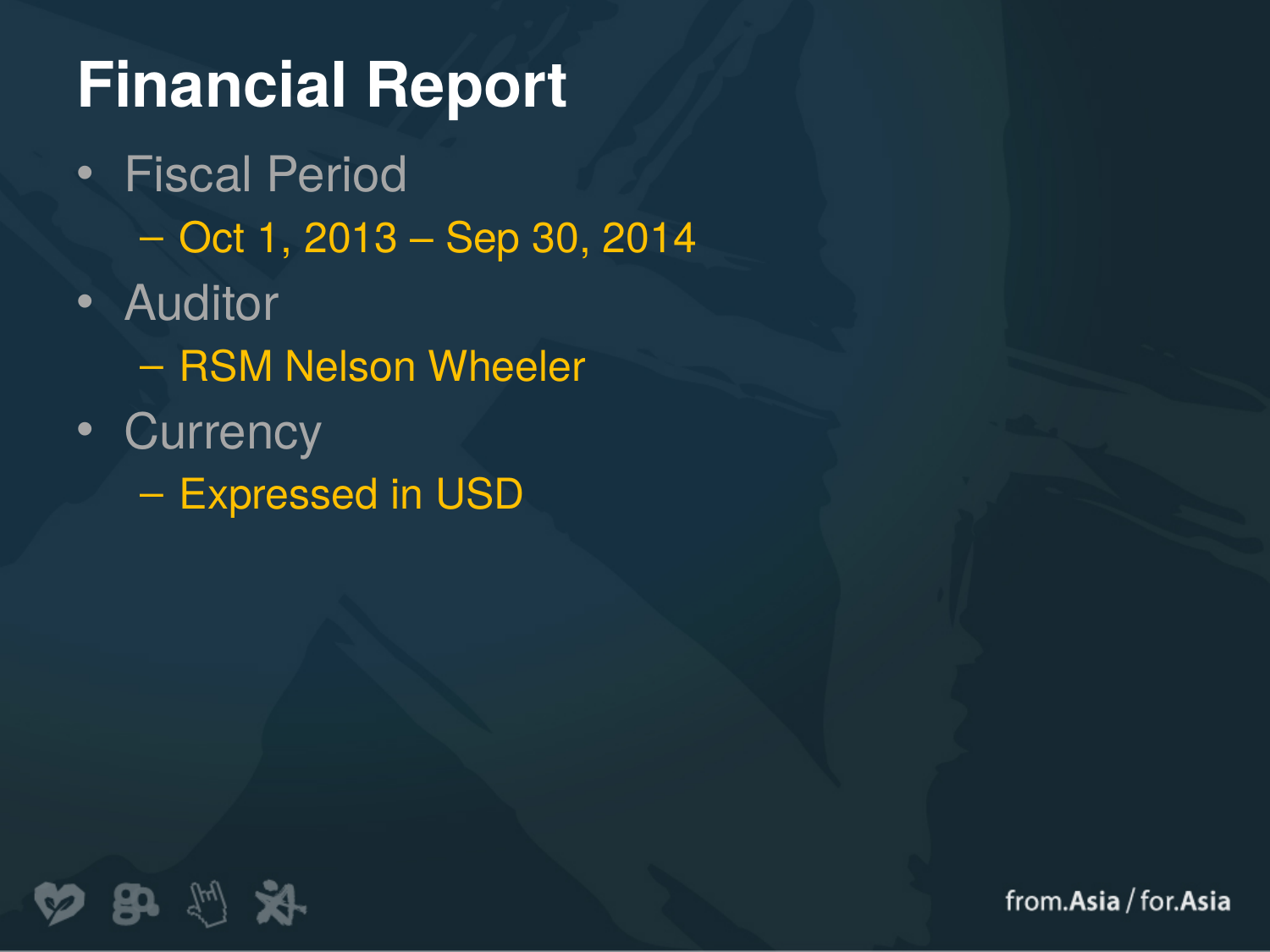

# Financial Report
Fiscal Period
Oct 1, 2013 – Sep 30, 2014
Auditor
RSM Nelson Wheeler
Currency
Expressed in USD